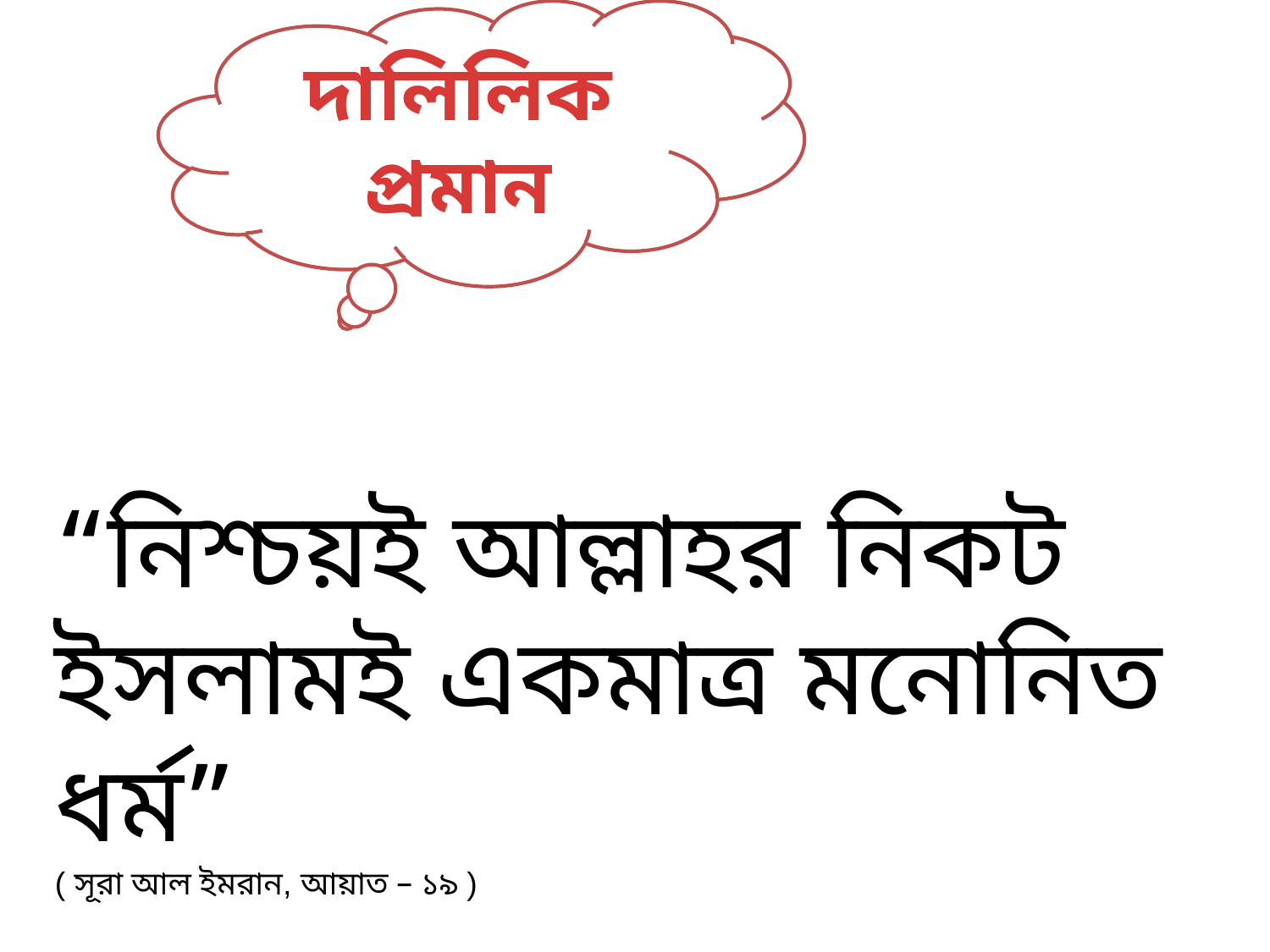

দালিলিক প্রমান
“নিশ্চয়ই আল্লাহর নিকট ইসলামই একমাত্র মনোনিত ধর্ম”
( সূরা আল ইমরান, আয়াত – ১৯ )